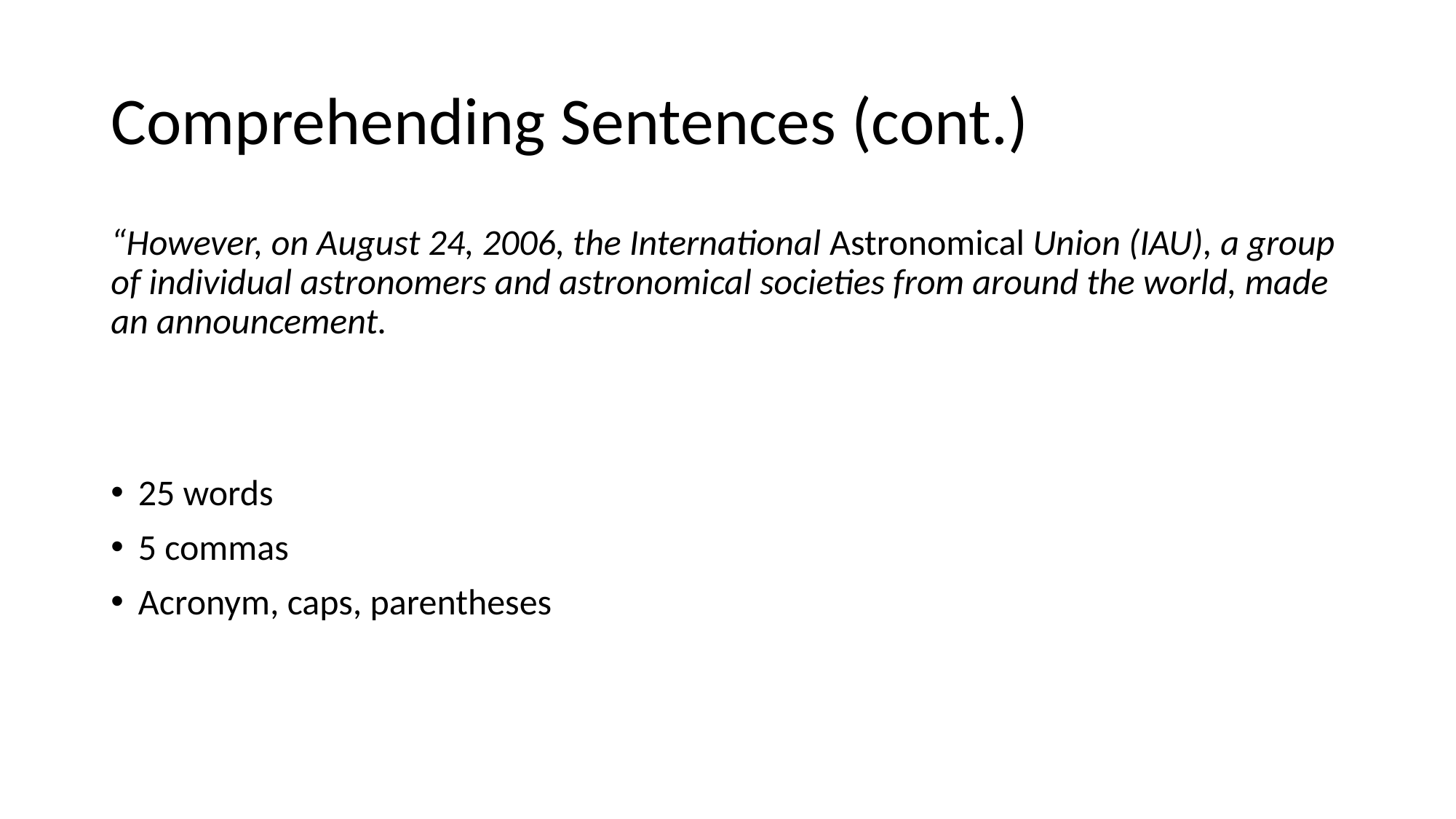

# Comprehending Sentences (cont.)
“However, on August 24, 2006, the International Astronomical Union (IAU), a group of individual astronomers and astronomical societies from around the world, made an announcement.

25 words
5 commas
Acronym, caps, parentheses